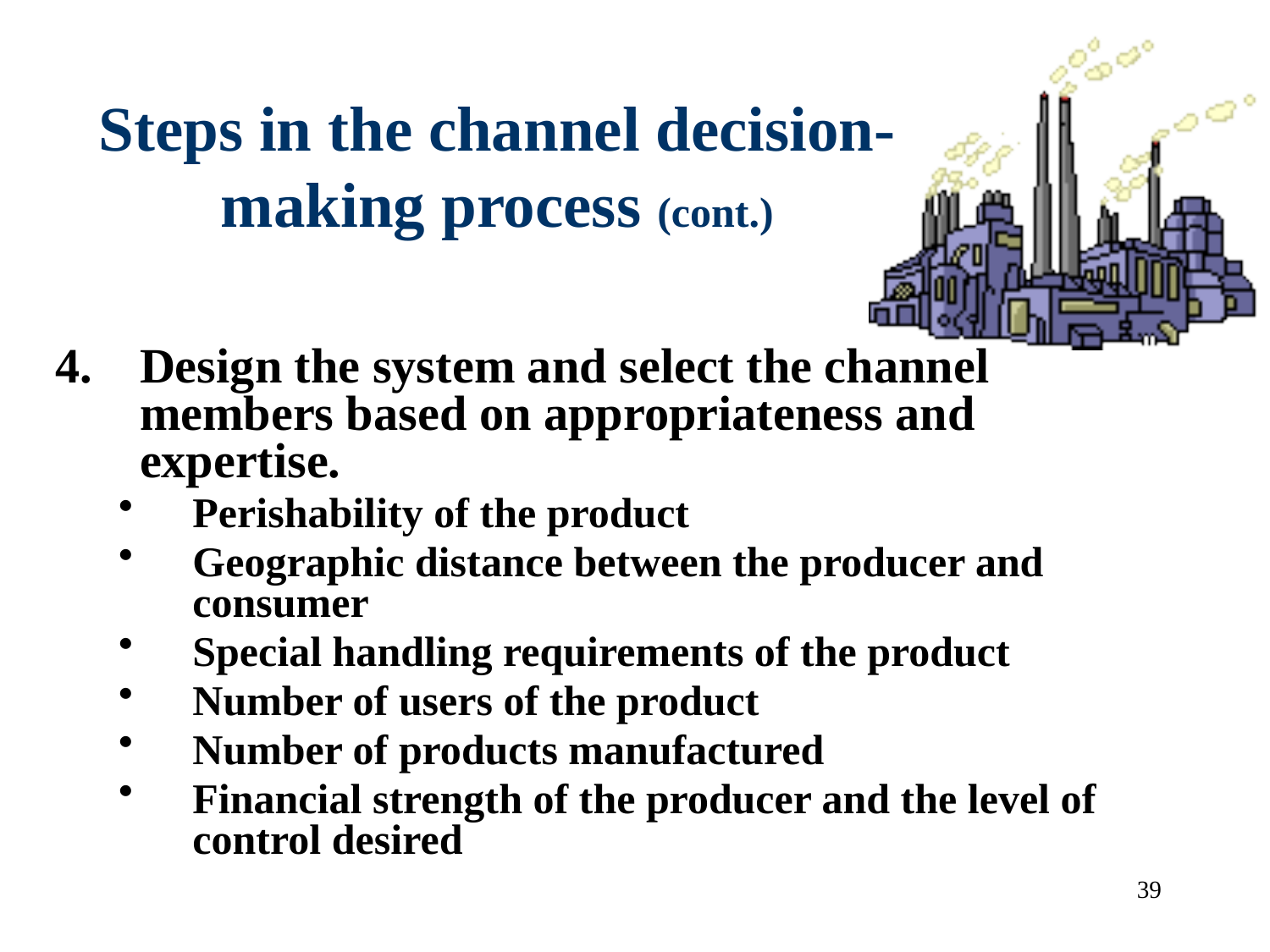

# Steps in the channel decision-making process (cont.)
Design the system and select the channel members based on appropriateness and expertise.
Perishability of the product
Geographic distance between the producer and consumer
Special handling requirements of the product
Number of users of the product
Number of products manufactured
Financial strength of the producer and the level of control desired

39